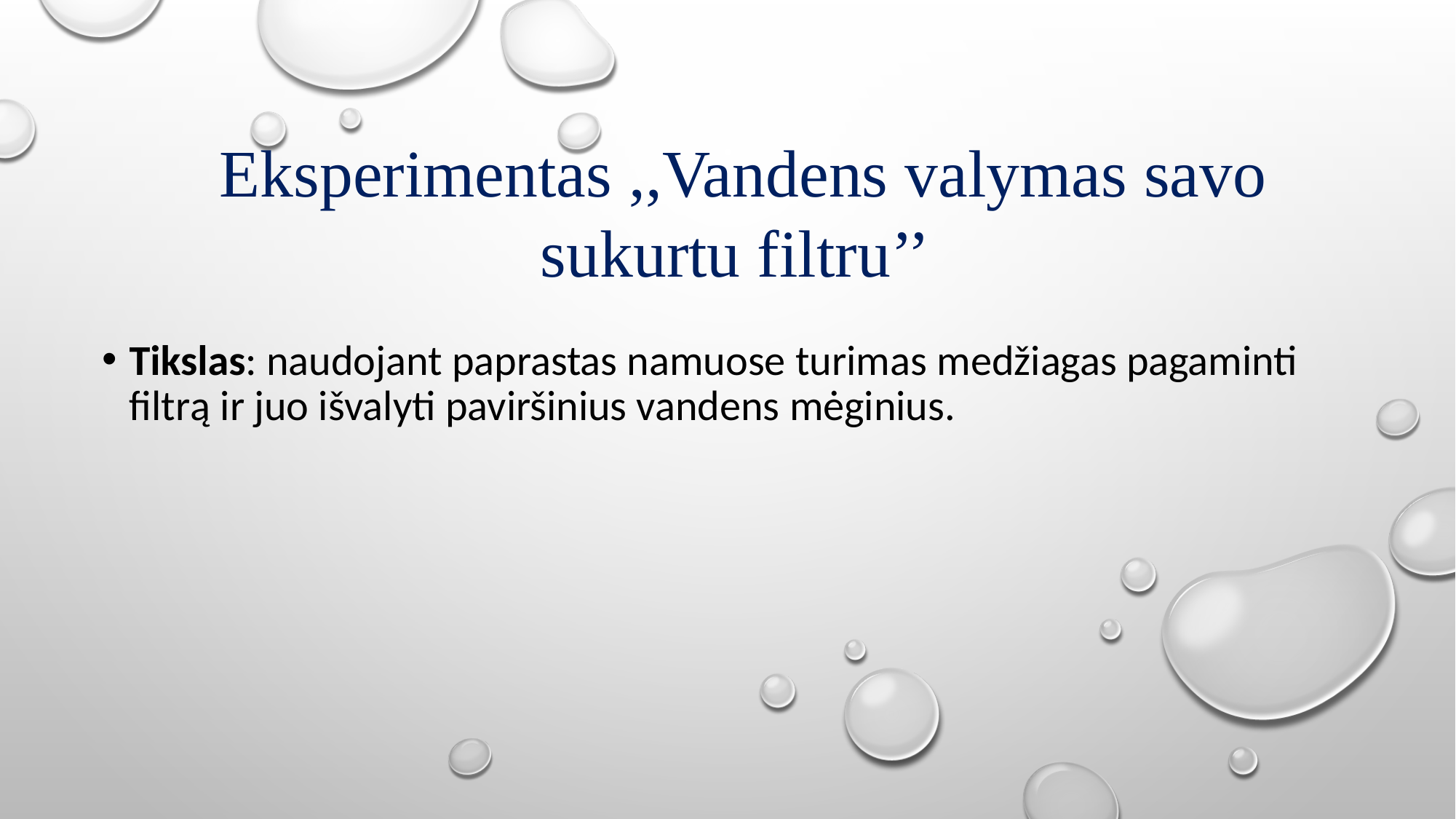

Eksperimentas ,,Vandens valymas savo sukurtu filtru’’
#
Tikslas: naudojant paprastas namuose turimas medžiagas pagaminti filtrą ir juo išvalyti paviršinius vandens mėginius.